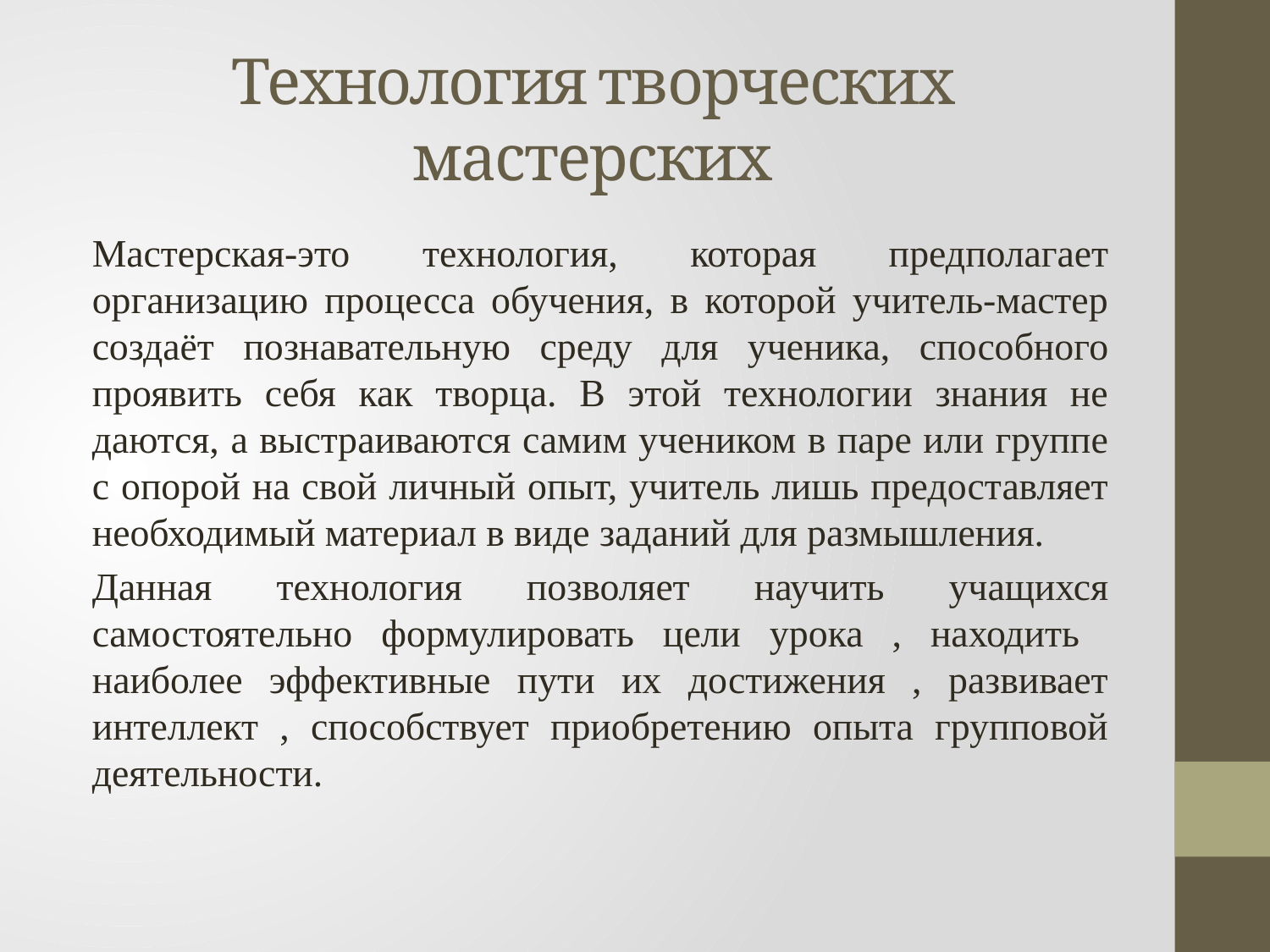

# Технология творческих мастерских
Мастерская-это технология, которая предполагает организацию процесса обучения, в которой учитель-мастер создаёт познавательную среду для ученика, способного проявить себя как творца. В этой технологии знания не даются, а выстраиваются самим учеником в паре или группе с опорой на свой личный опыт, учитель лишь предоставляет необходимый материал в виде заданий для размышления.
Данная технология позволяет научить учащихся самостоятельно формулировать цели урока , находить  наиболее эффективные пути их достижения , развивает интеллект , способствует приобретению опыта групповой деятельности.